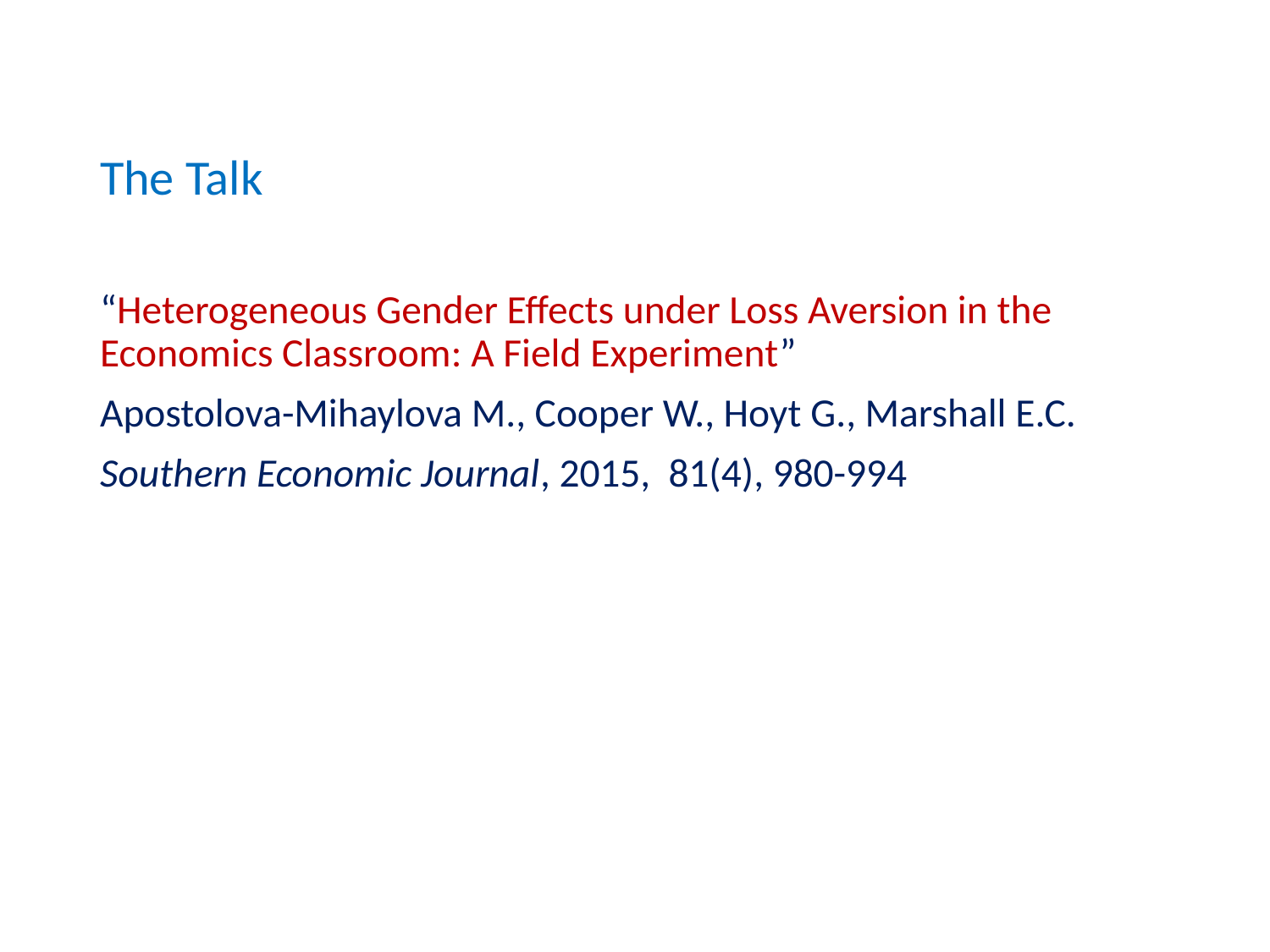

# The Talk
“Heterogeneous Gender Effects under Loss Aversion in the Economics Classroom: A Field Experiment”
Apostolova-Mihaylova M., Cooper W., Hoyt G., Marshall E.C.
Southern Economic Journal, 2015,  81(4), 980-994